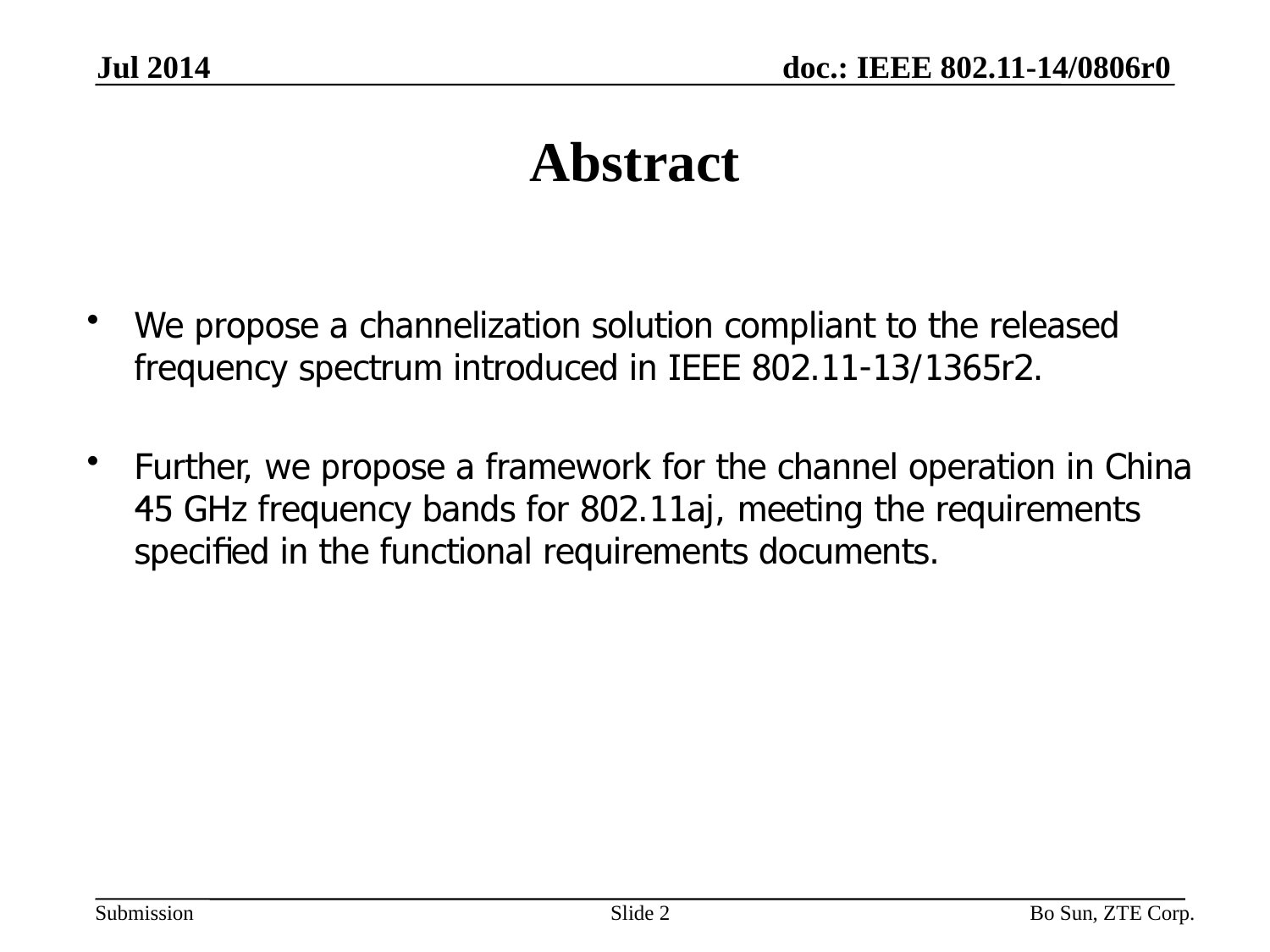

Jul 2014
# Abstract
We propose a channelization solution compliant to the released frequency spectrum introduced in IEEE 802.11-13/1365r2.

Further, we propose a framework for the channel operation in China 45 GHz frequency bands for 802.11aj, meeting the requirements specified in the functional requirements documents.

Slide 2
Bo Sun, ZTE Corp.